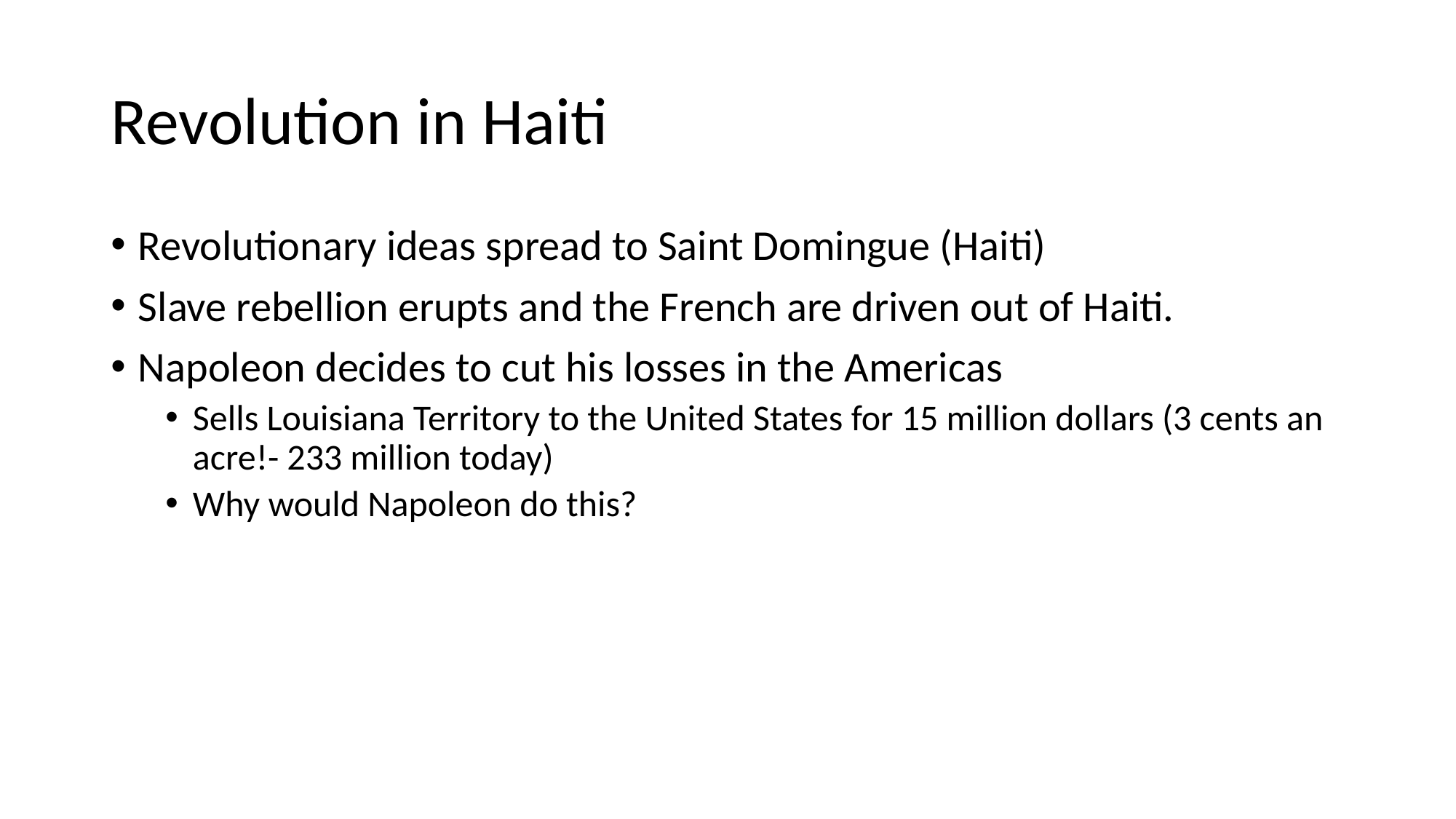

# Revolution in Haiti
Revolutionary ideas spread to Saint Domingue (Haiti)
Slave rebellion erupts and the French are driven out of Haiti.
Napoleon decides to cut his losses in the Americas
Sells Louisiana Territory to the United States for 15 million dollars (3 cents an acre!- 233 million today)
Why would Napoleon do this?